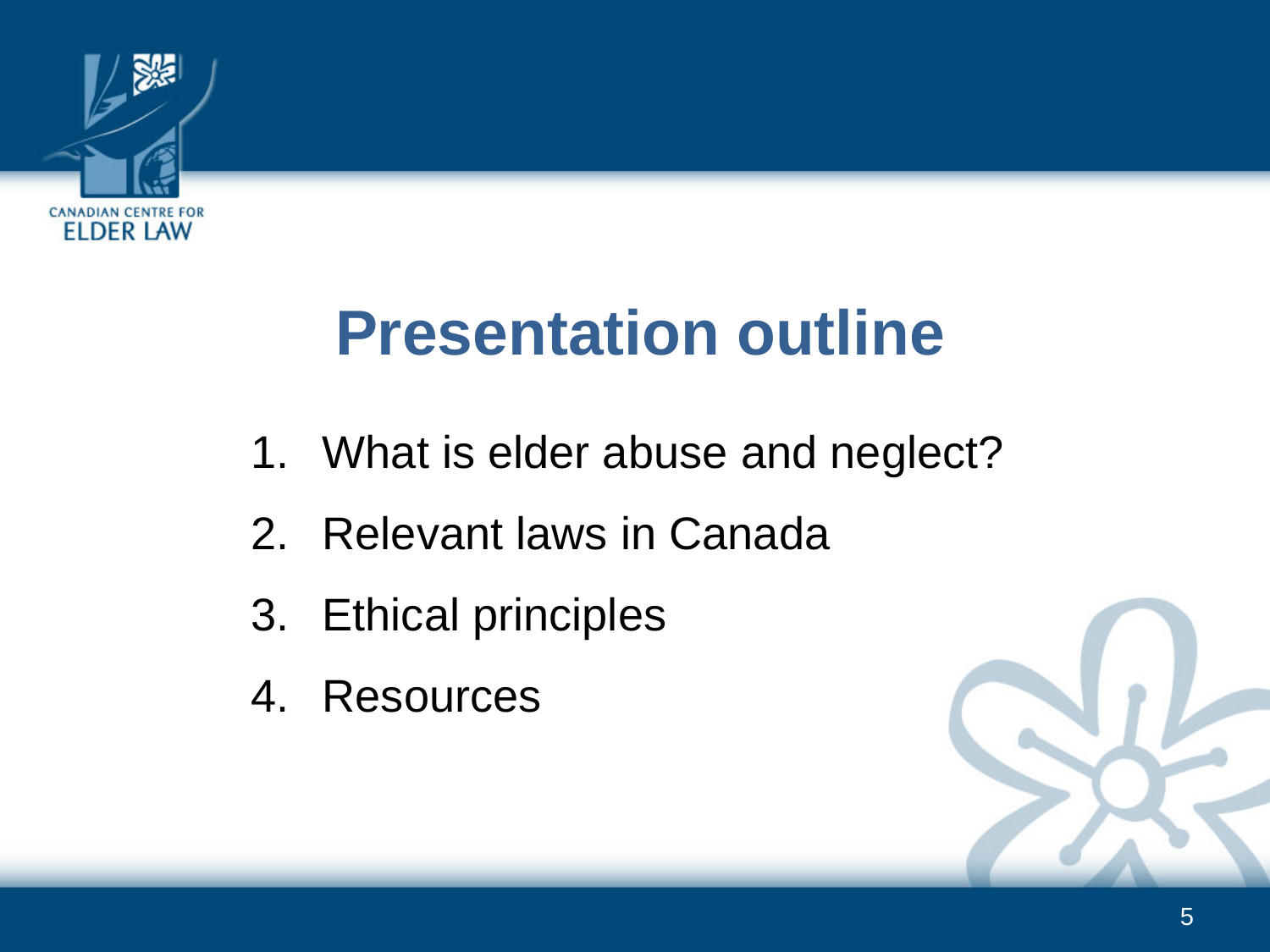

Presentation outline
What is elder abuse and neglect?
Relevant laws in Canada
Ethical principles
Resources